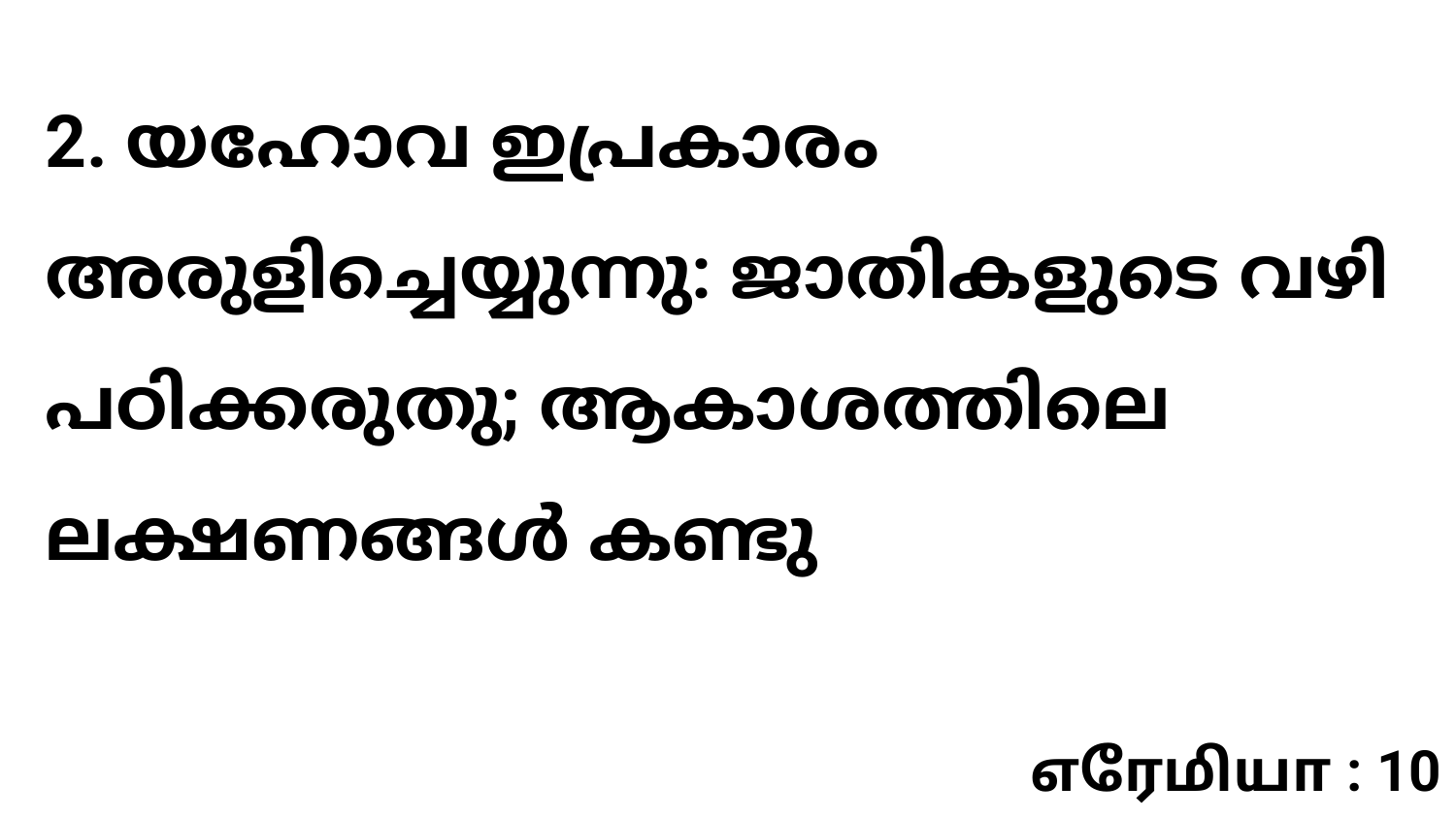

2. യഹോവ ഇപ്രകാരം അരുളിച്ചെയ്യുന്നു: ജാതികളുടെ വഴി പഠിക്കരുതു; ആകാശത്തിലെ ലക്ഷണങ്ങൾ കണ്ടു
எரேமியா : 10